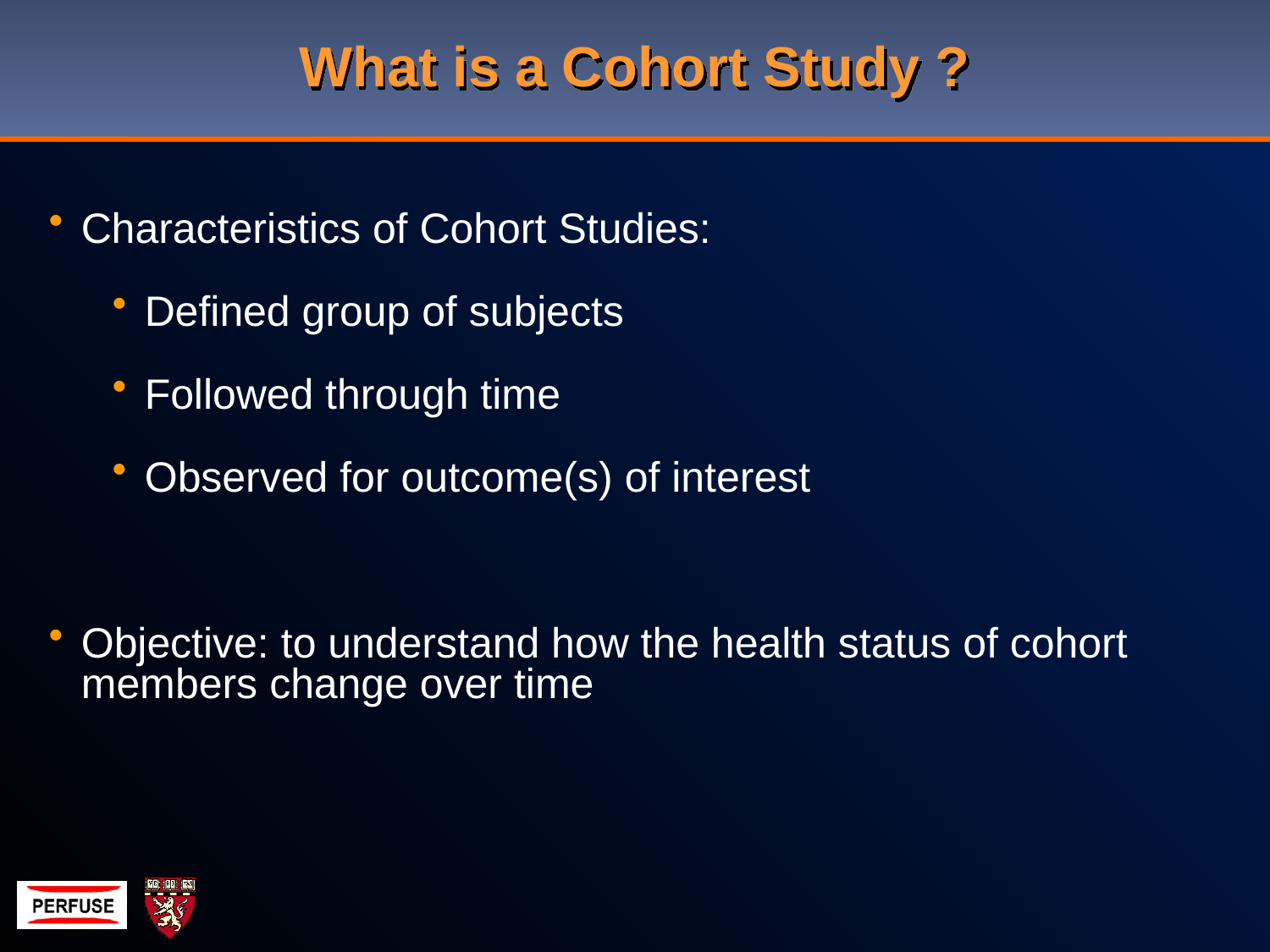

# What is a Cohort Study ?
Characteristics of Cohort Studies:
Defined group of subjects
Followed through time
Observed for outcome(s) of interest

Objective: to understand how the health status of cohort members change over time